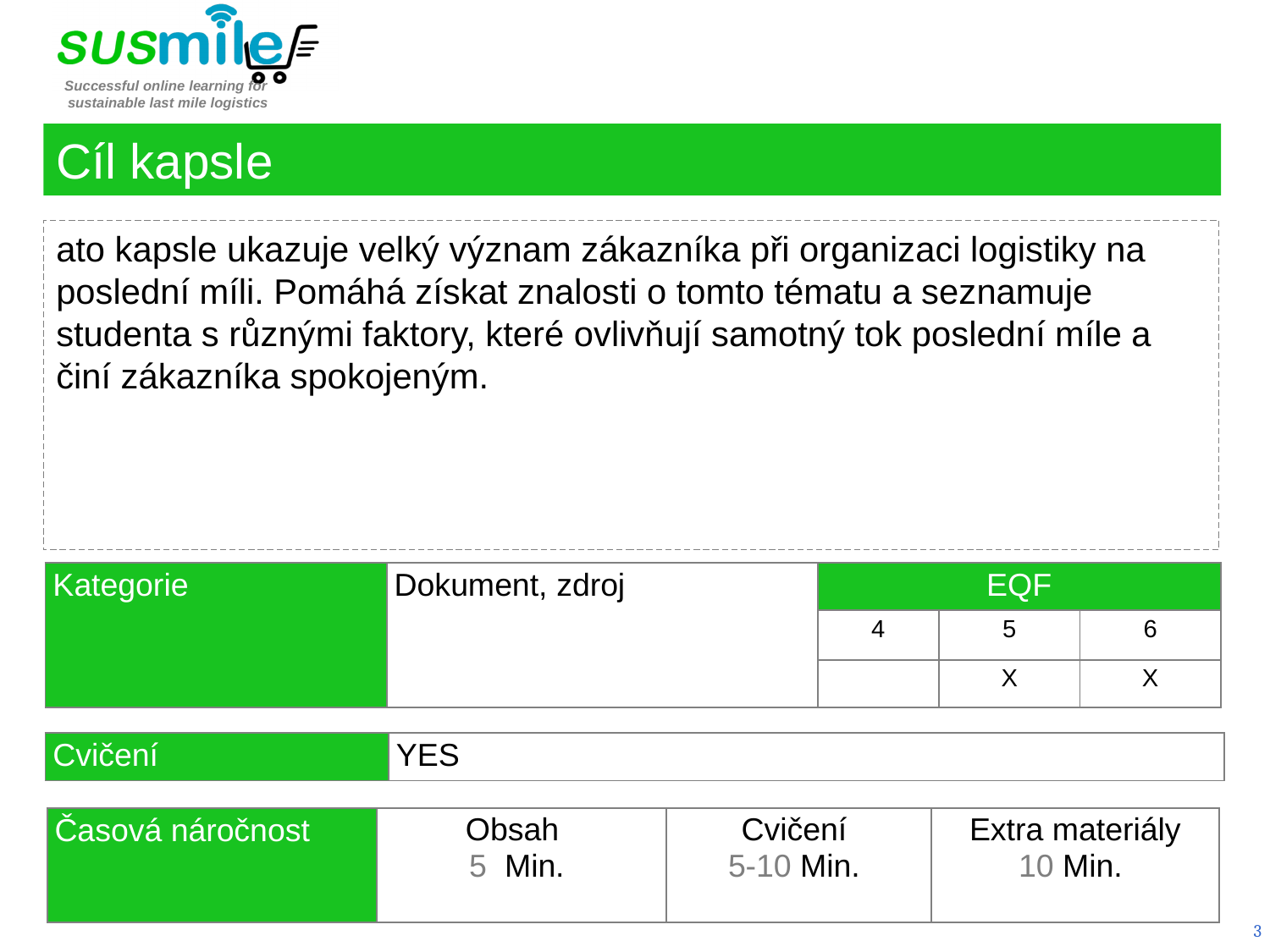

Cíl kapsle
ato kapsle ukazuje velký význam zákazníka při organizaci logistiky na poslední míli. Pomáhá získat znalosti o tomto tématu a seznamuje studenta s různými faktory, které ovlivňují samotný tok poslední míle a činí zákazníka spokojeným.

| Kategorie | Dokument, zdroj | EQF |  |  |
| --- | --- | --- | --- | --- |
|  |  | 4 | 5 | 6 |
|  |  |  | X | X |
| Cvičení | YES |
| --- | --- |
| Časová náročnost | Obsah      5  Min. | Cvičení  5-10 Min. | Extra materiály 10 Min. |
| --- | --- | --- | --- |
3